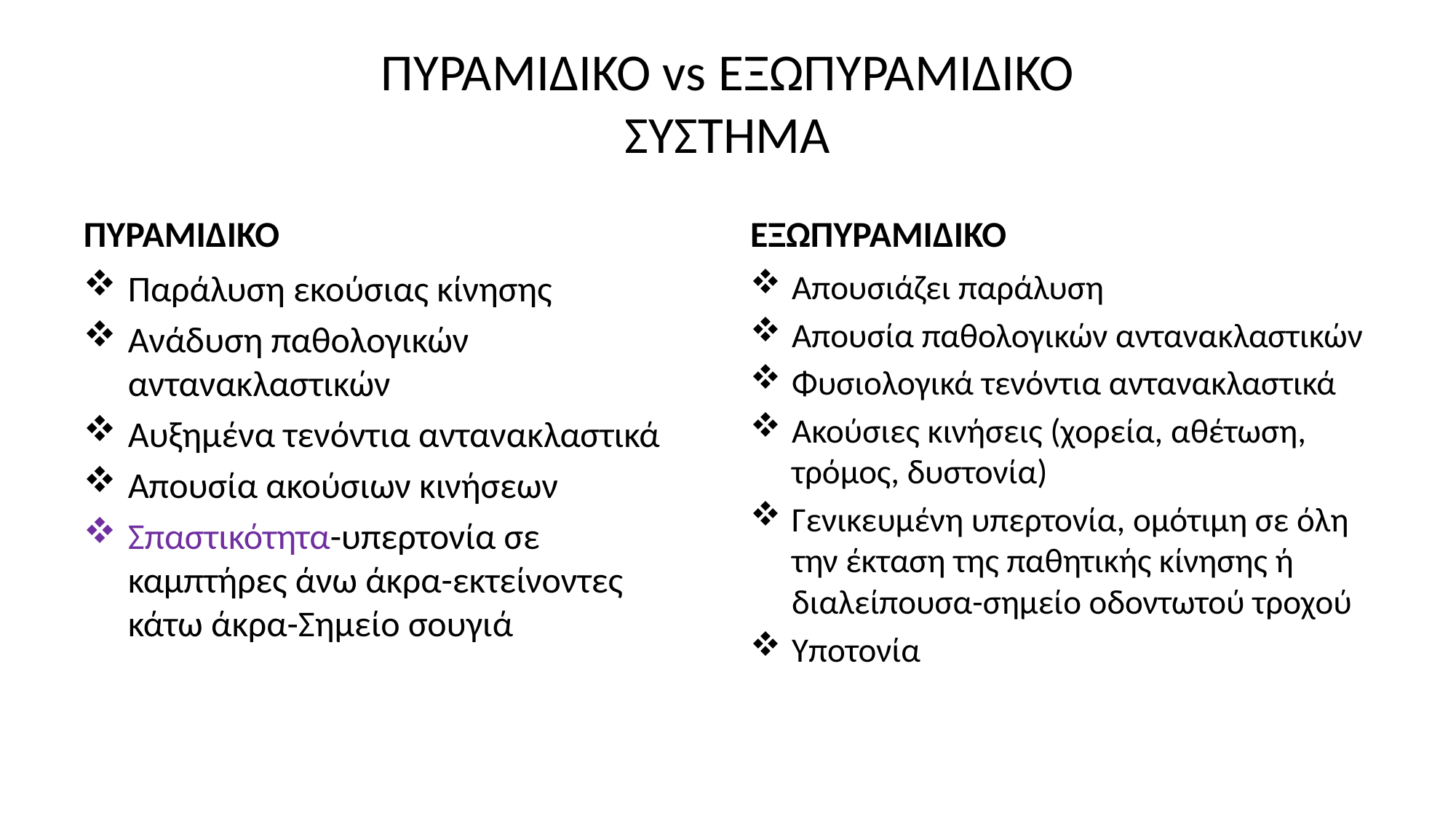

# ΠΥΡΑΜΙΔΙΚΟ vs ΕΞΩΠΥΡΑΜΙΔΙΚΟ ΣΥΣΤΗΜΑ
ΠΥΡΑΜΙΔΙΚΟ
ΕΞΩΠΥΡΑΜΙΔΙΚΟ
Παράλυση εκούσιας κίνησης
Ανάδυση παθολογικών αντανακλαστικών
Αυξημένα τενόντια αντανακλαστικά
Απουσία ακούσιων κινήσεων
Σπαστικότητα-υπερτονία σε καμπτήρες άνω άκρα-εκτείνοντες κάτω άκρα-Σημείο σουγιά

Απουσιάζει παράλυση
Απουσία παθολογικών αντανακλαστικών
Φυσιολογικά τενόντια αντανακλαστικά
Ακούσιες κινήσεις (χορεία, αθέτωση, τρόμος, δυστονία)
Γενικευμένη υπερτονία, ομότιμη σε όλη την έκταση της παθητικής κίνησης ή διαλείπουσα-σημείο οδοντωτού τροχού
Υποτονία